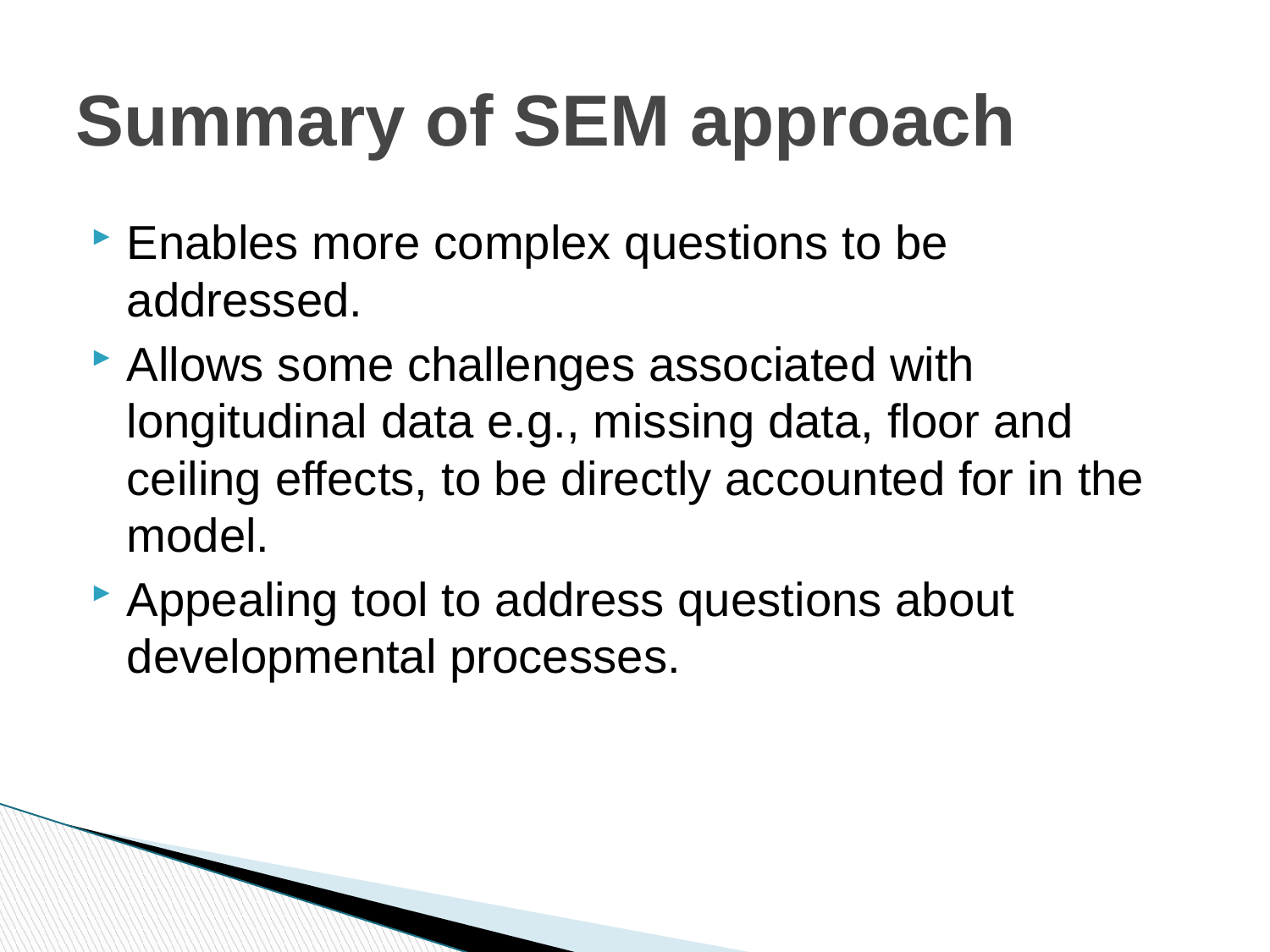

# Summary of SEM approach
Enables more complex questions to be addressed.
Allows some challenges associated with longitudinal data e.g., missing data, floor and ceiling effects, to be directly accounted for in the model.
Appealing tool to address questions about developmental processes.